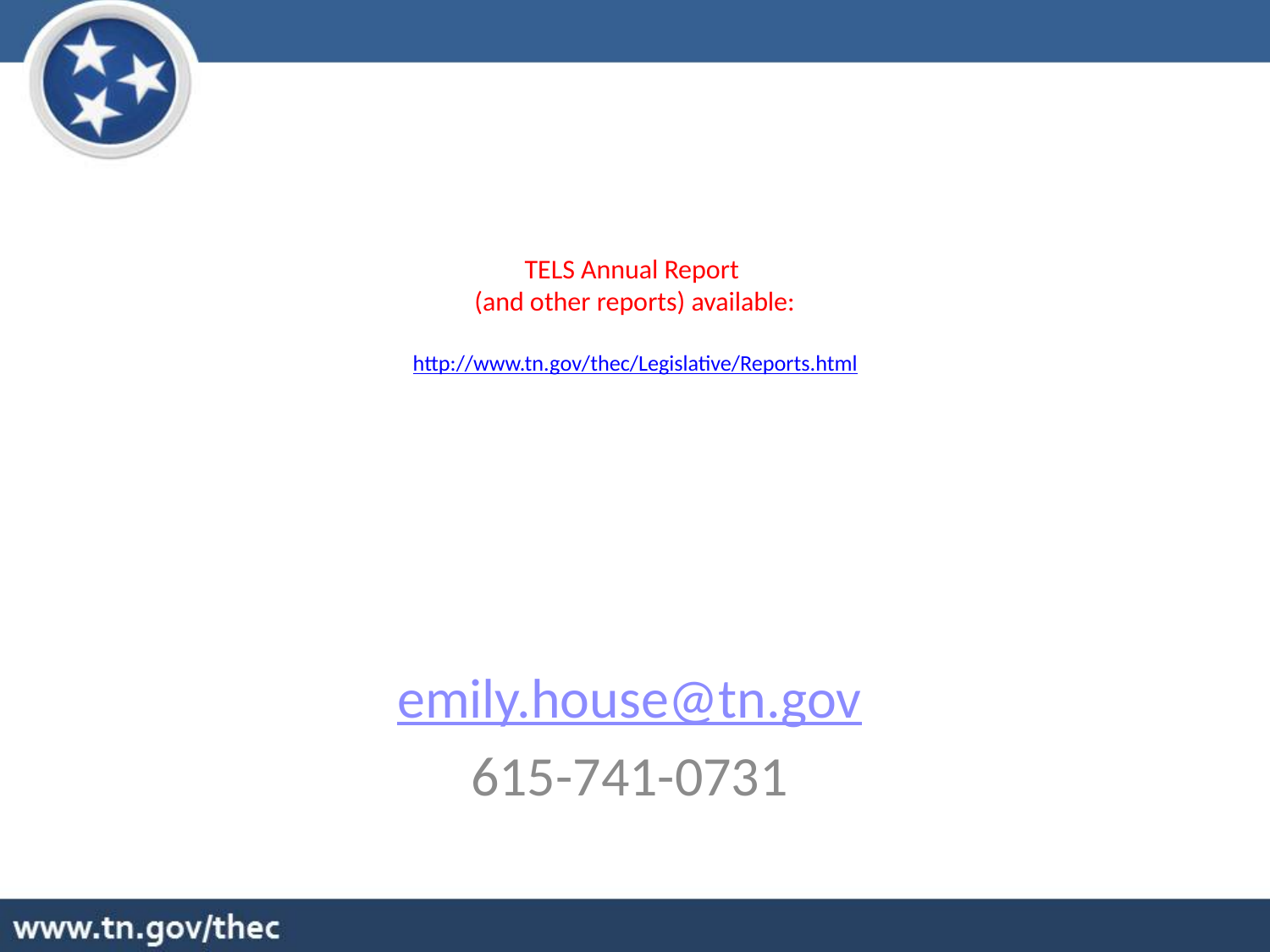

# TELS Annual Report (and other reports) available: http://www.tn.gov/thec/Legislative/Reports.html
emily.house@tn.gov
615-741-0731